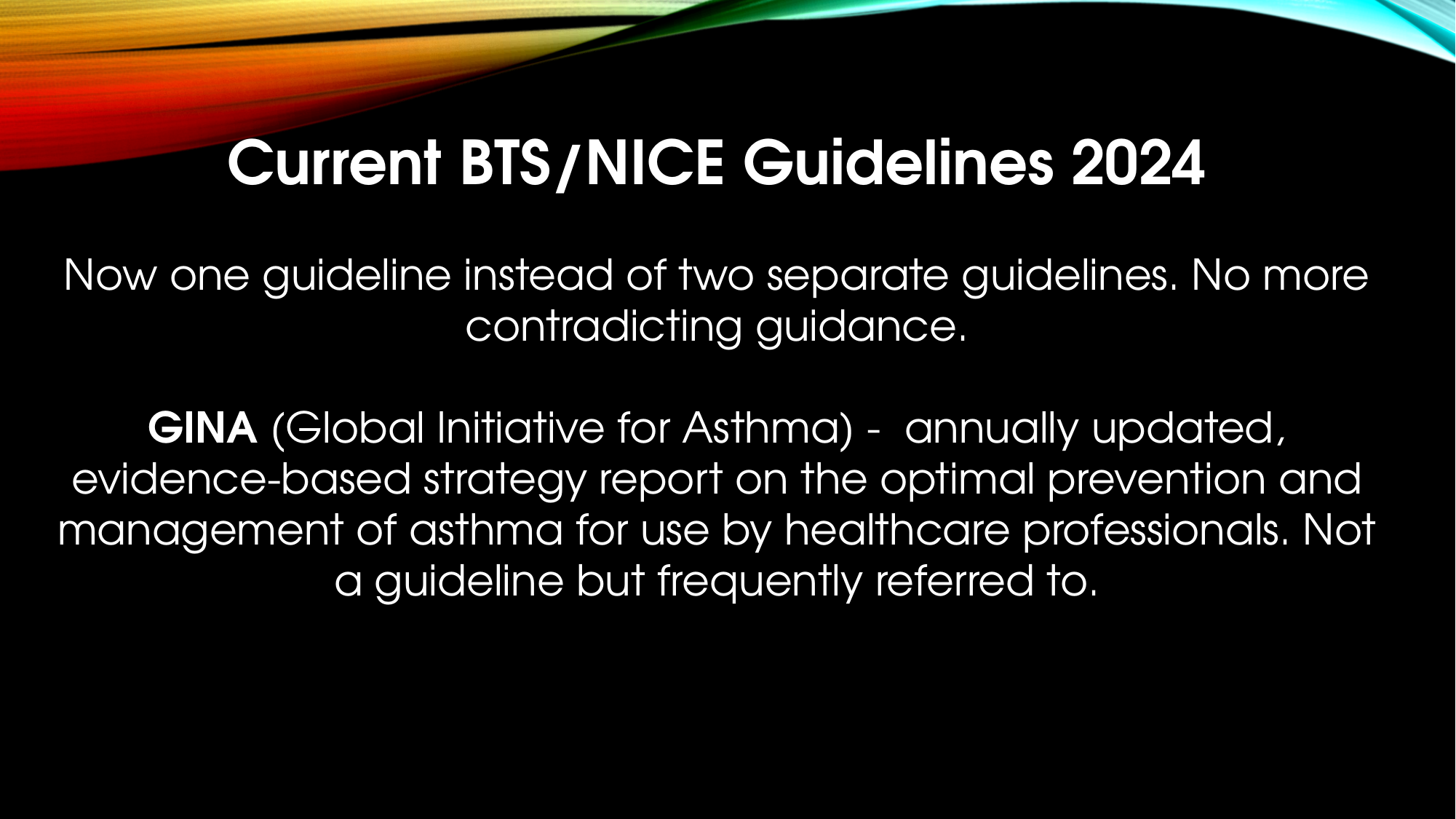

Current BTS/NICE Guidelines 2024

Now one guideline instead of two separate guidelines. No more contradicting guidance.

GINA (Global Initiative for Asthma) -  annually updated, evidence-based strategy report on the optimal prevention and management of asthma for use by healthcare professionals. Not a guideline but frequently referred to.